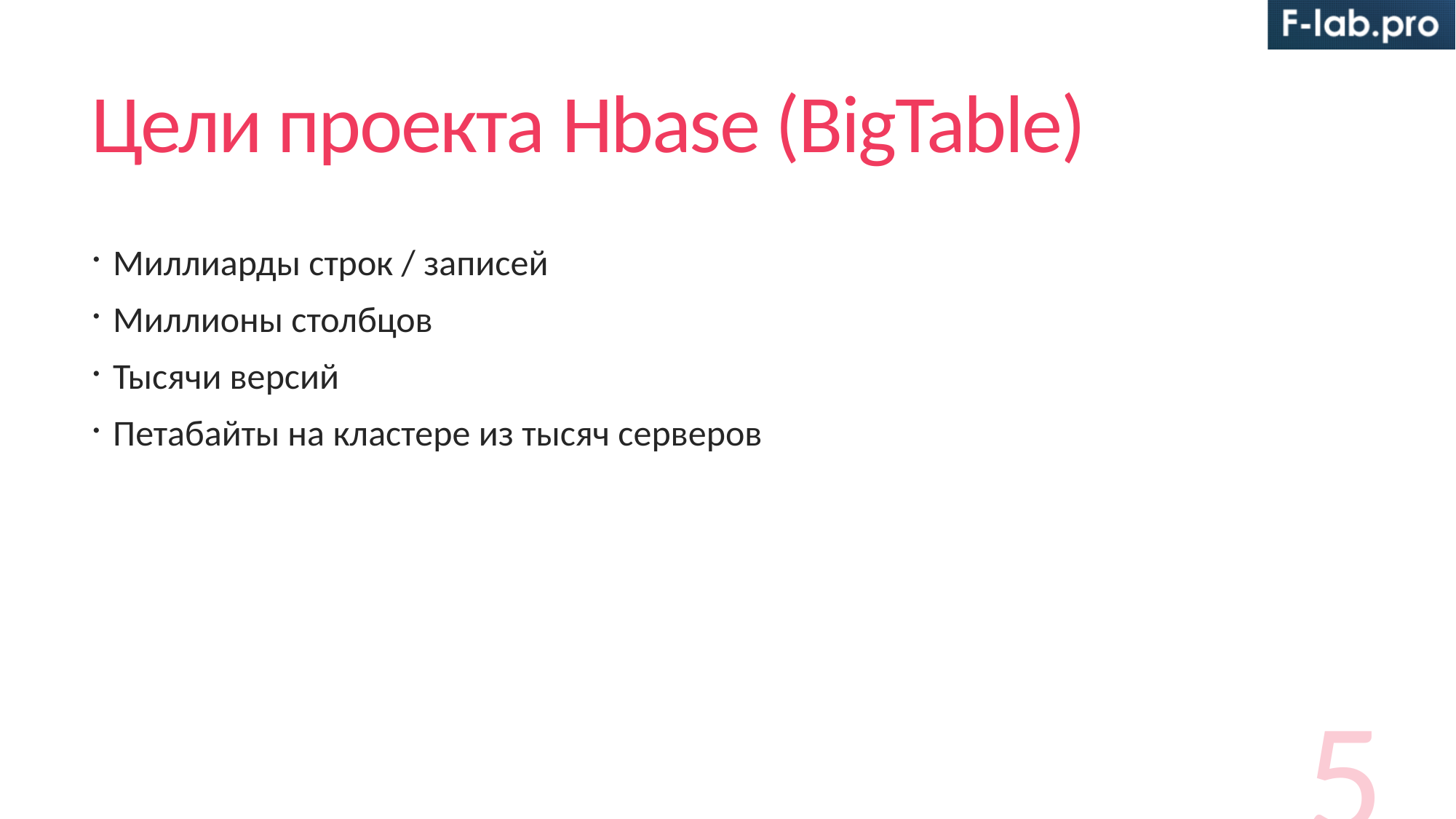

# Цели проекта Hbase (BigTable)
Миллиарды строк / записей
Миллионы столбцов
Тысячи версий
Петабайты на кластере из тысяч серверов
5